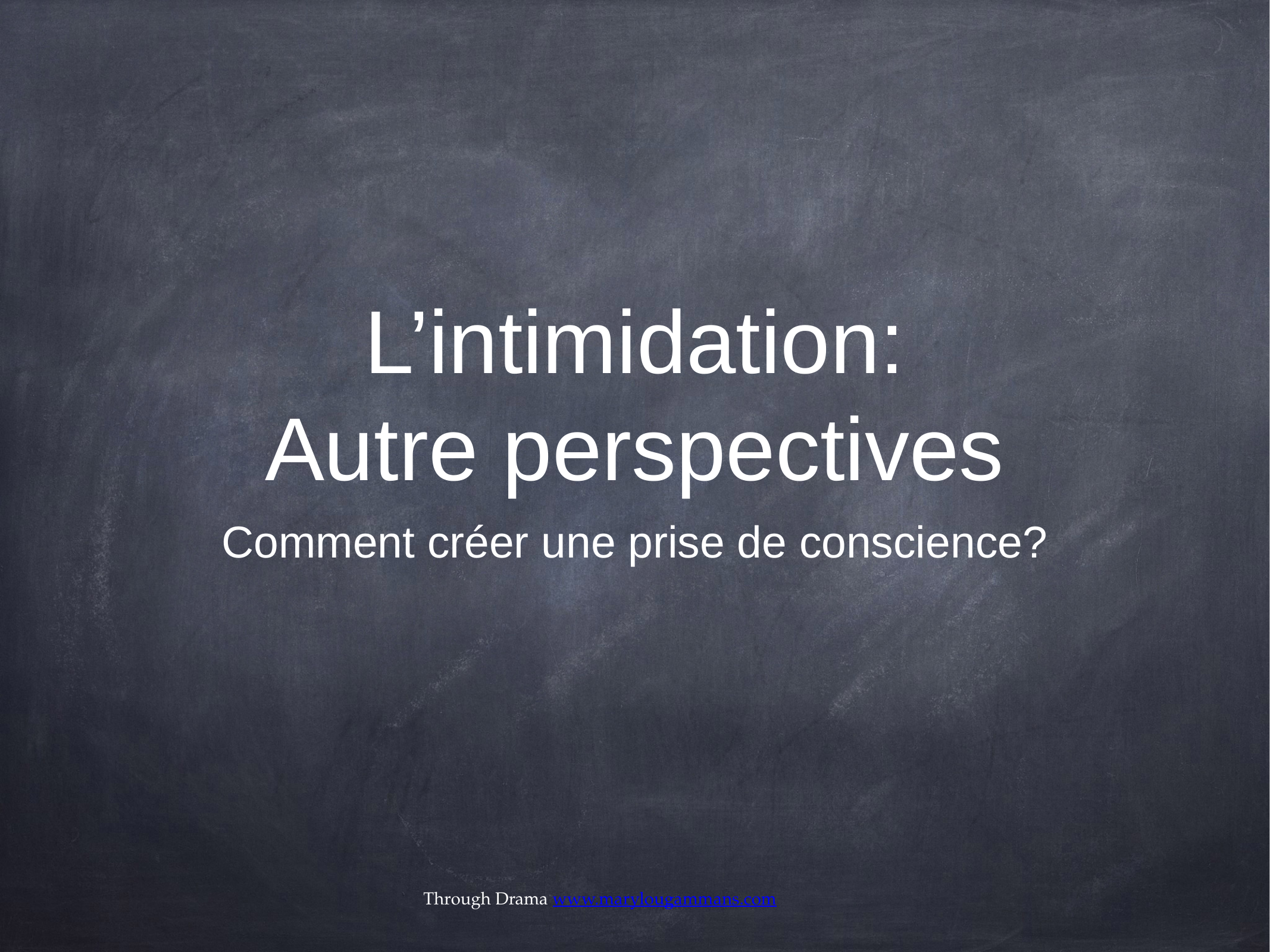

# L’intimidation:
Autre perspectives
Comment créer une prise de conscience?
Through Drama www.marylougammans.com